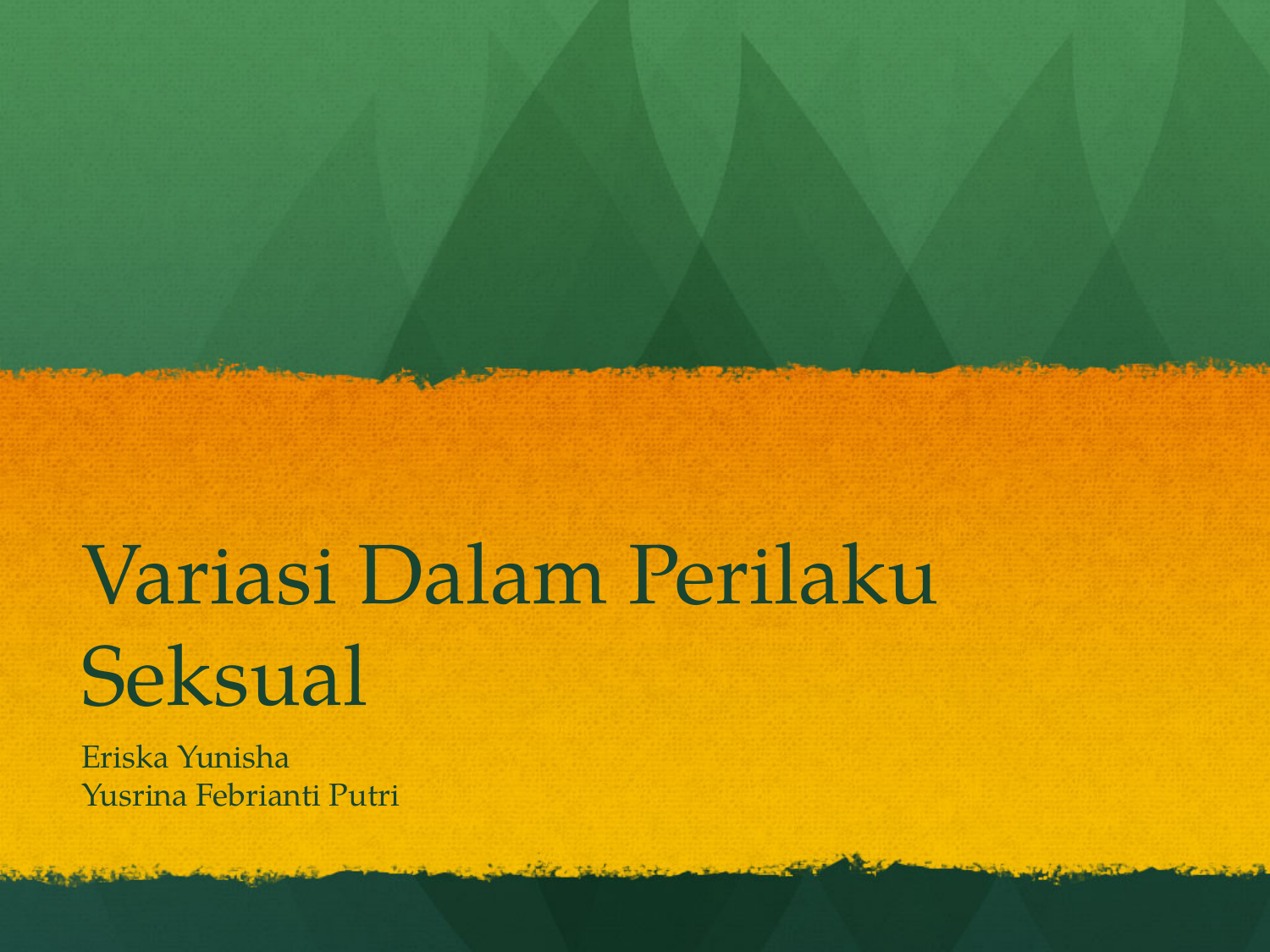

# Variasi Dalam Perilaku Seksual
Eriska Yunisha
Yusrina Febrianti Putri